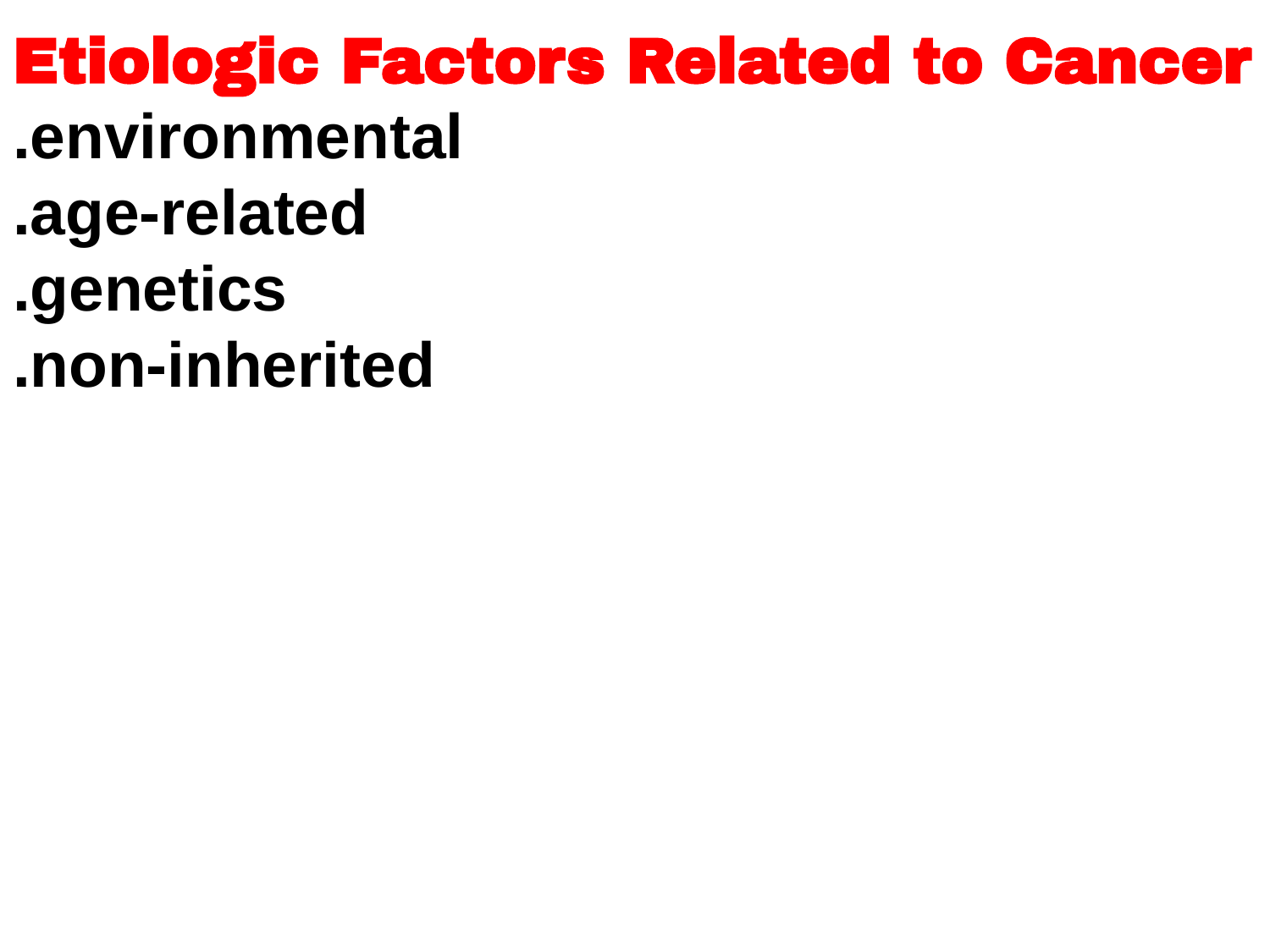

# Etiologic Factors Related to Cancer .environmental .age-related .genetics .non-inherited